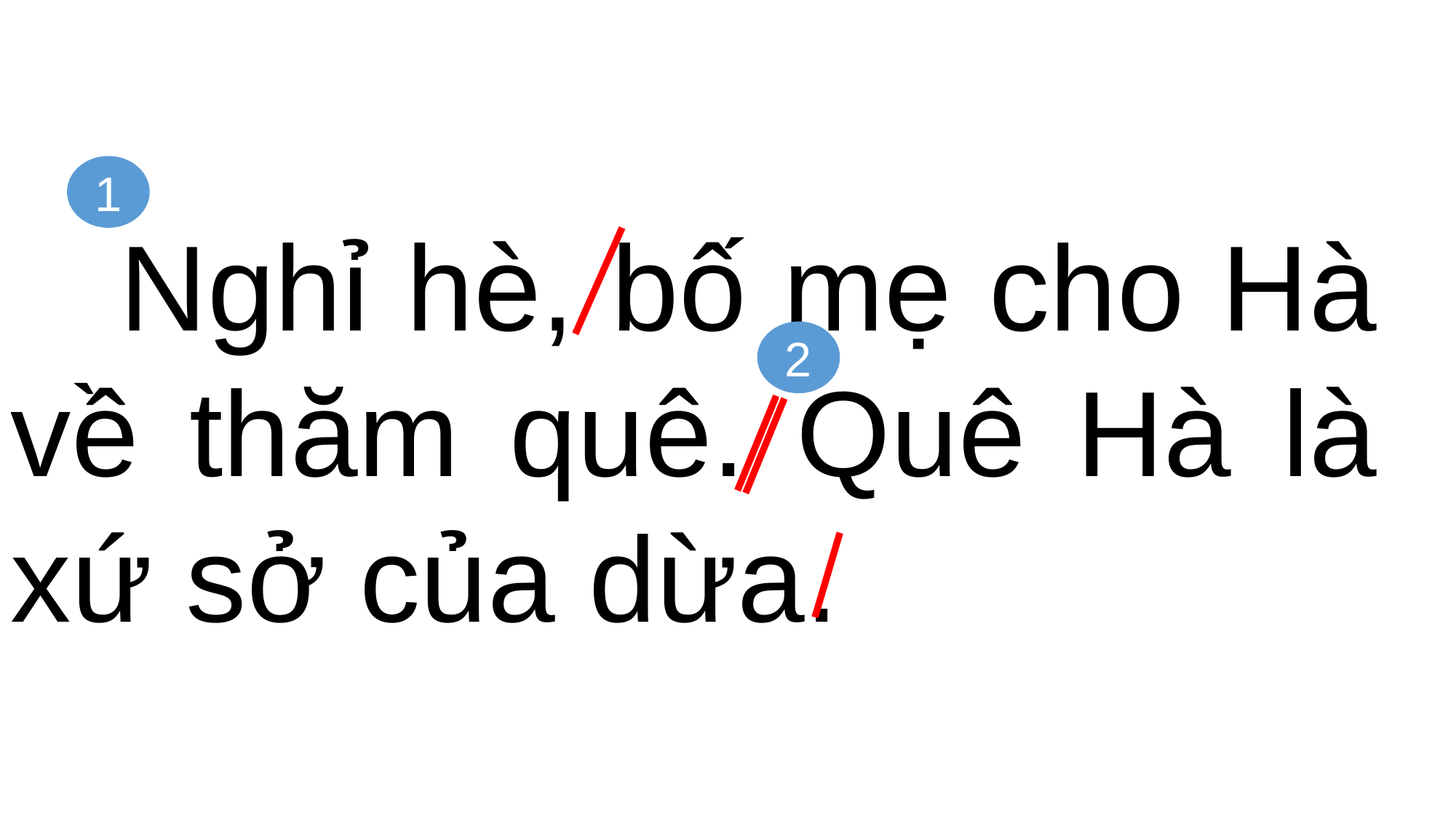

1
	Nghỉ hè, bố mẹ cho Hà về thăm quê. Quê Hà là xứ sở của dừa.
2